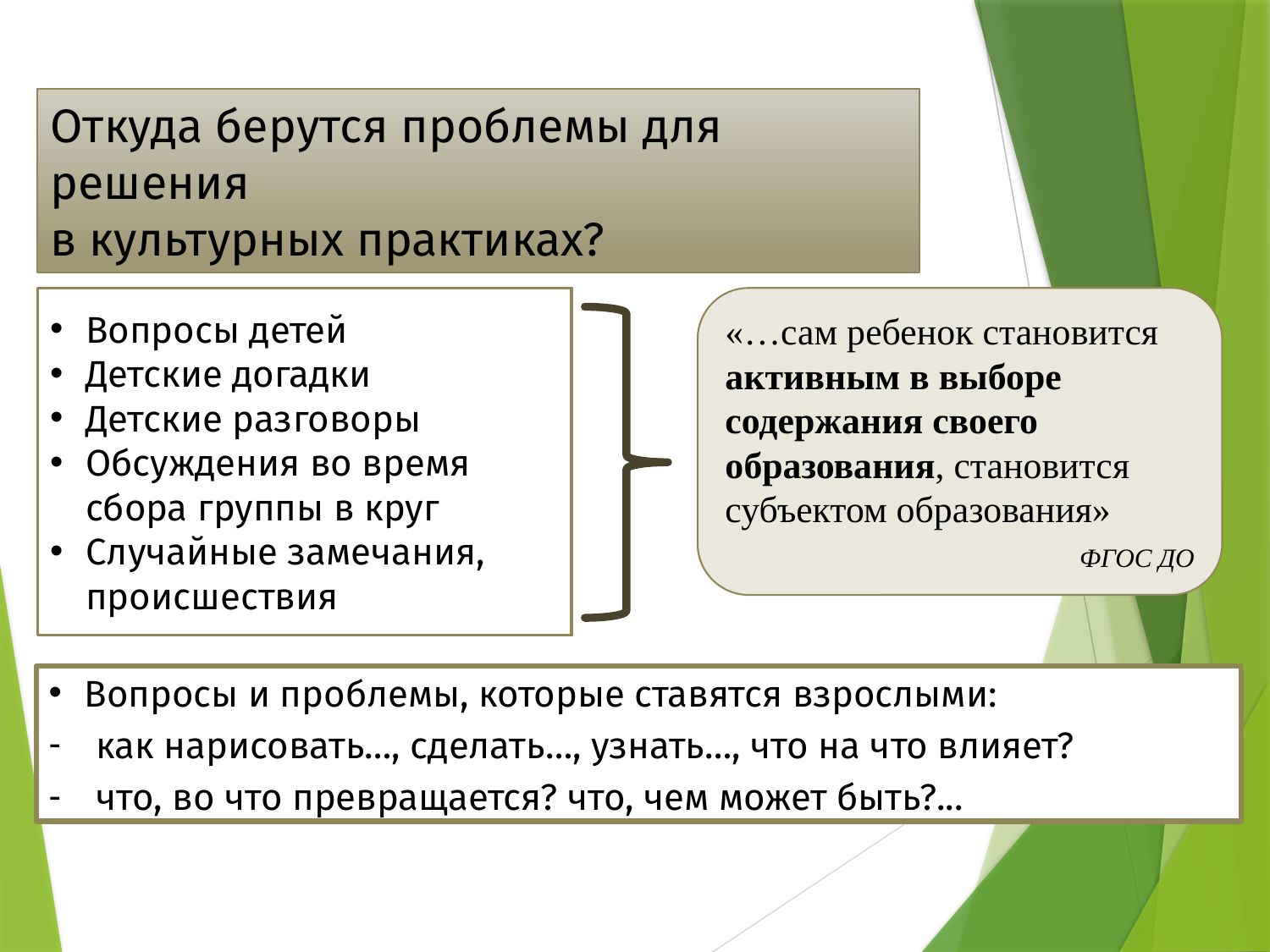

# Откуда берутся проблемы для решения в культурных практиках?

«…сам ребенок становится активным в выборе содержания своего образования, становится субъектом образования»
 ФГОС ДО
Вопросы детей
Детские догадки
Детские разговоры
Обсуждения во время сбора группы в круг
Случайные замечания, происшествия

Вопросы и проблемы, которые ставятся взрослыми:
как нарисовать…, сделать…, узнать…, что на что влияет?
что, во что превращается? что, чем может быть?...